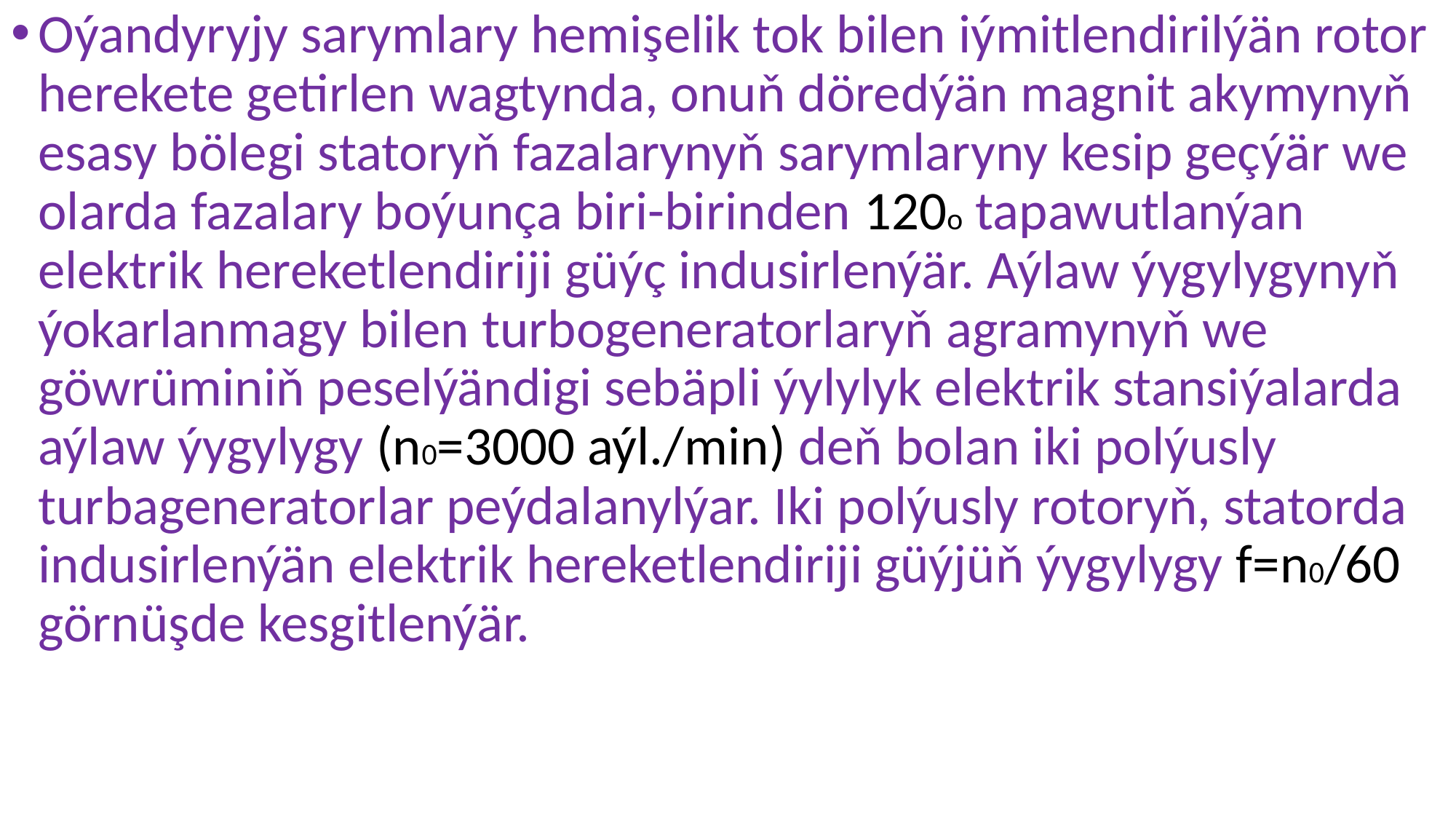

Oýandyryjy sarymlary hemişelik tok bilen iýmitlendirilýän rotor herekete getirlen wagtynda, onuň döredýän magnit akymynyň esasy bölegi statoryň fazalarynyň sarymlaryny kesip geçýär we olarda fazalary boýunça biri-birinden 120o tapawutlanýan elektrik hereketlendiriji güýç indusirlenýär. Aýlaw ýygylygynyň ýokarlanmagy bilen turbogeneratorlaryň agramynyň we göwrüminiň peselýändigi sebäpli ýylylyk elektrik stansiýalarda aýlaw ýygylygy (n0=3000 aýl./min) deň bolan iki polýusly turbageneratorlar peýdalanylýar. Iki polýusly rotoryň, statorda indusirlenýän elektrik hereketlendiriji güýjüň ýygylygy f=n0/60 görnüşde kesgitlenýär.